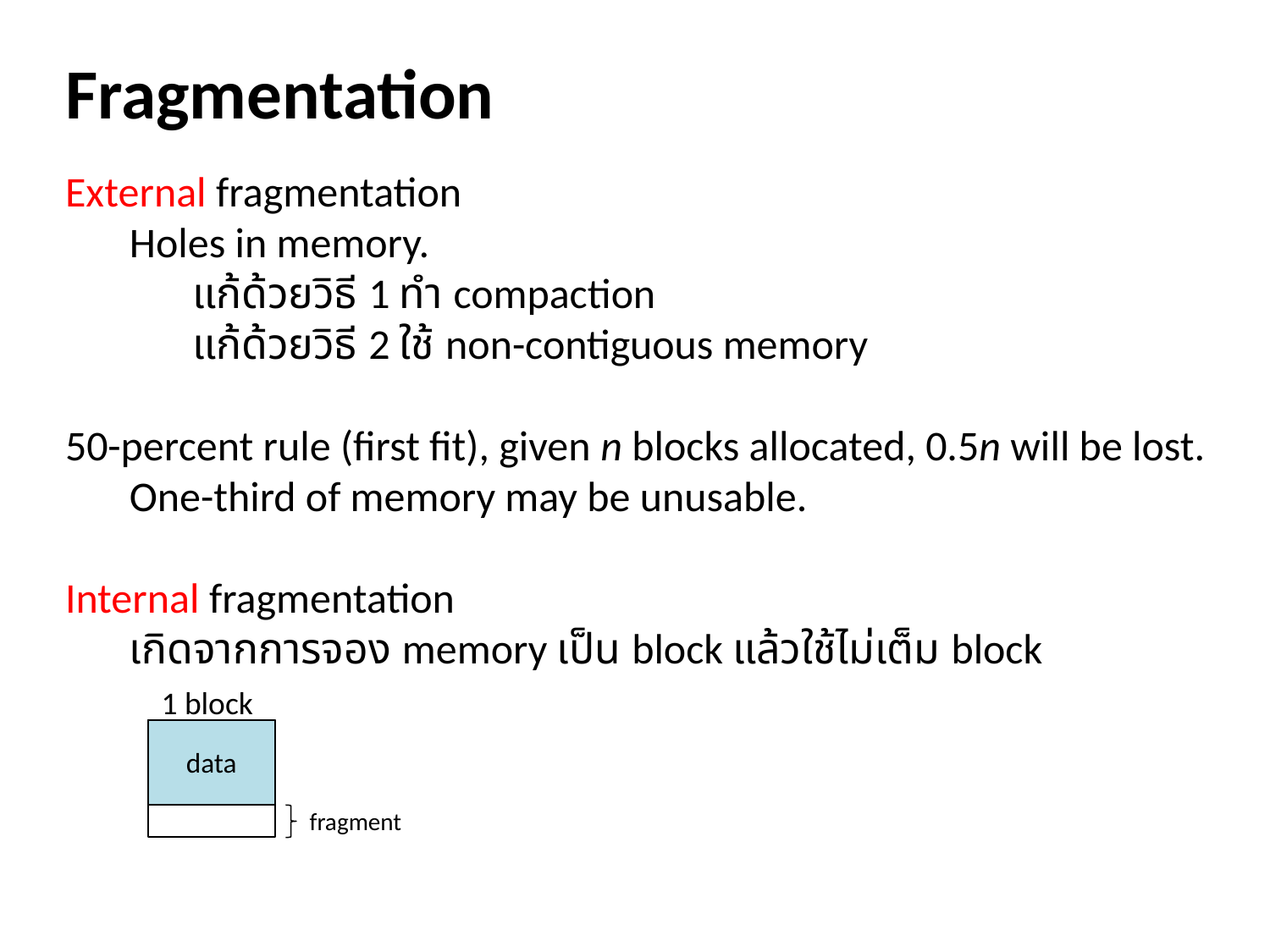

Fragmentation
External fragmentation
	Holes in memory.
		แก้ด้วยวิธี 1 ทำ compaction
		แก้ด้วยวิธี 2 ใช้ non-contiguous memory

50-percent rule (first fit), given n blocks allocated, 0.5n will be lost.
	One-third of memory may be unusable.

Internal fragmentation
	เกิดจากการจอง memory เป็น block แล้วใช้ไม่เต็ม block
1 block

data
fragment